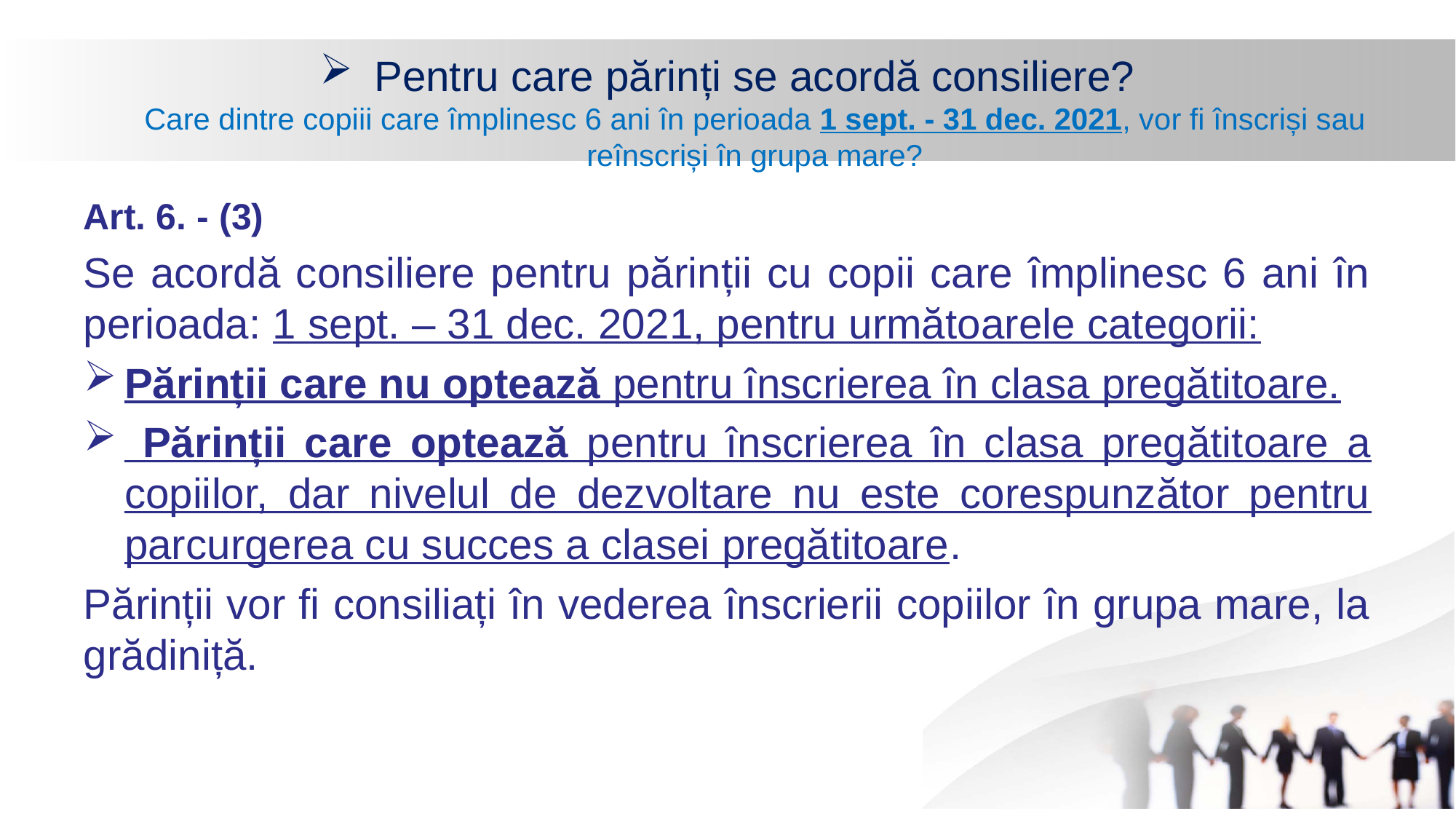

# Pentru care părinți se acordă consiliere? Care dintre copiii care împlinesc 6 ani în perioada 1 sept. - 31 dec. 2021, vor fi înscriși sau reînscriși în grupa mare?
Art. 6. - (3)
Se acordă consiliere pentru părinții cu copii care împlinesc 6 ani în perioada: 1 sept. – 31 dec. 2021, pentru următoarele categorii:
Părinții care nu optează pentru înscrierea în clasa pregătitoare.
 Părinții care optează pentru înscrierea în clasa pregătitoare a copiilor, dar nivelul de dezvoltare nu este corespunzător pentru parcurgerea cu succes a clasei pregătitoare.
Părinții vor fi consiliați în vederea înscrierii copiilor în grupa mare, la grădiniță.